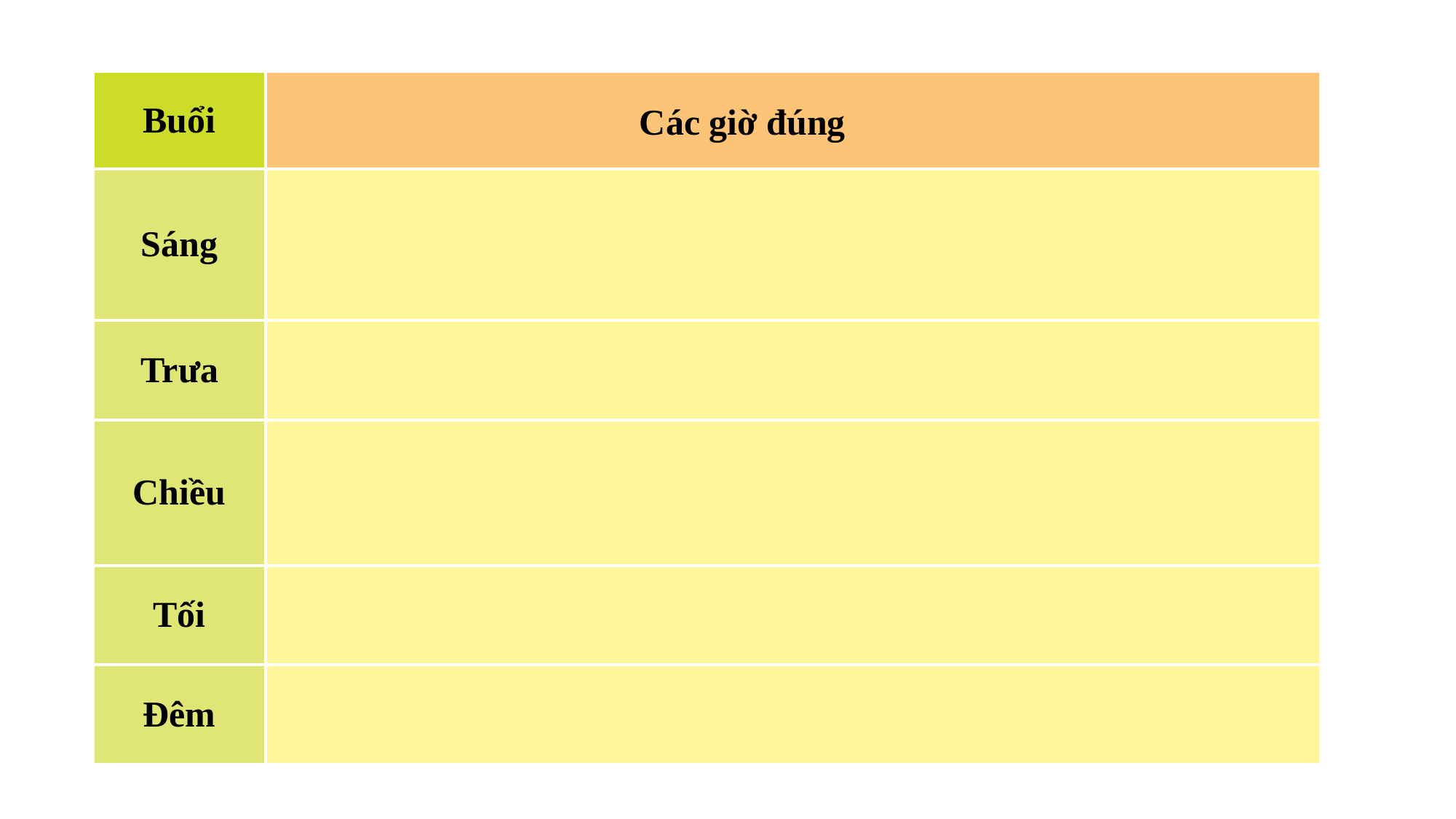

| Buổi |  |
| --- | --- |
| Sáng |  |
| Trưa |  |
| Chiều |  |
| Tối |  |
| Đêm |  |
Các giờ đúng